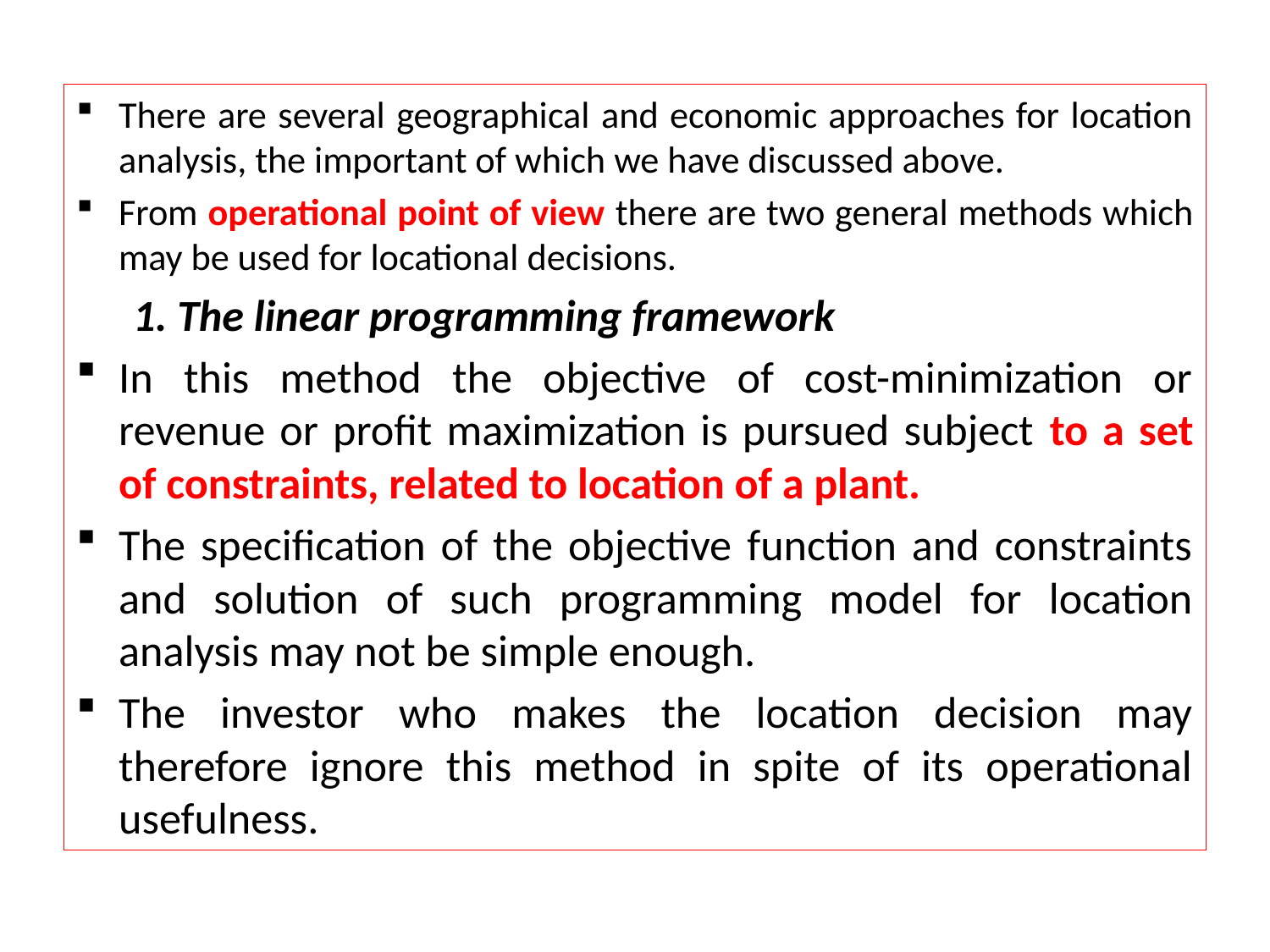

There are several geographical and economic approaches for location analysis, the important of which we have discussed above.
From operational point of view there are two general methods which may be used for locational decisions.
1. The linear programming framework
In this method the objective of cost-minimization or revenue or profit maximization is pursued subject to a set of constraints, related to location of a plant.
The specification of the objective function and constraints and solution of such programming model for location analysis may not be simple enough.
The investor who makes the location decision may therefore ignore this method in spite of its operational usefulness.